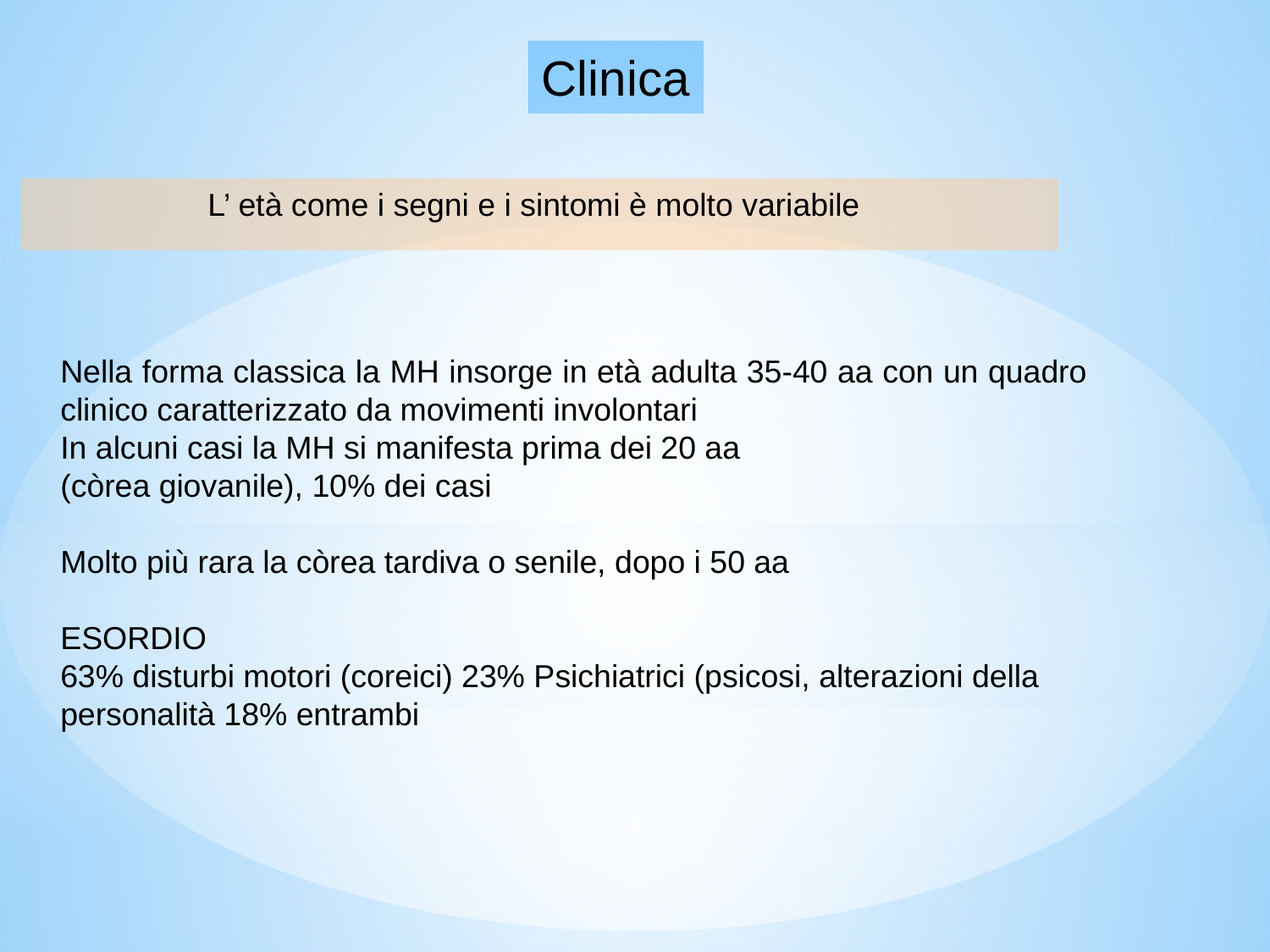

Clinica

L’ età come i segni e i sintomi è molto variabile

Nella forma classica la MH insorge in età adulta 35-40 aa con un quadro clinico caratterizzato da movimenti involontari
In alcuni casi la MH si manifesta prima dei 20 aa
(còrea giovanile), 10% dei casi

Molto più rara la còrea tardiva o senile, dopo i 50 aa

ESORDIO
63% disturbi motori (coreici) 23% Psichiatrici (psicosi, alterazioni della personalità 18% entrambi